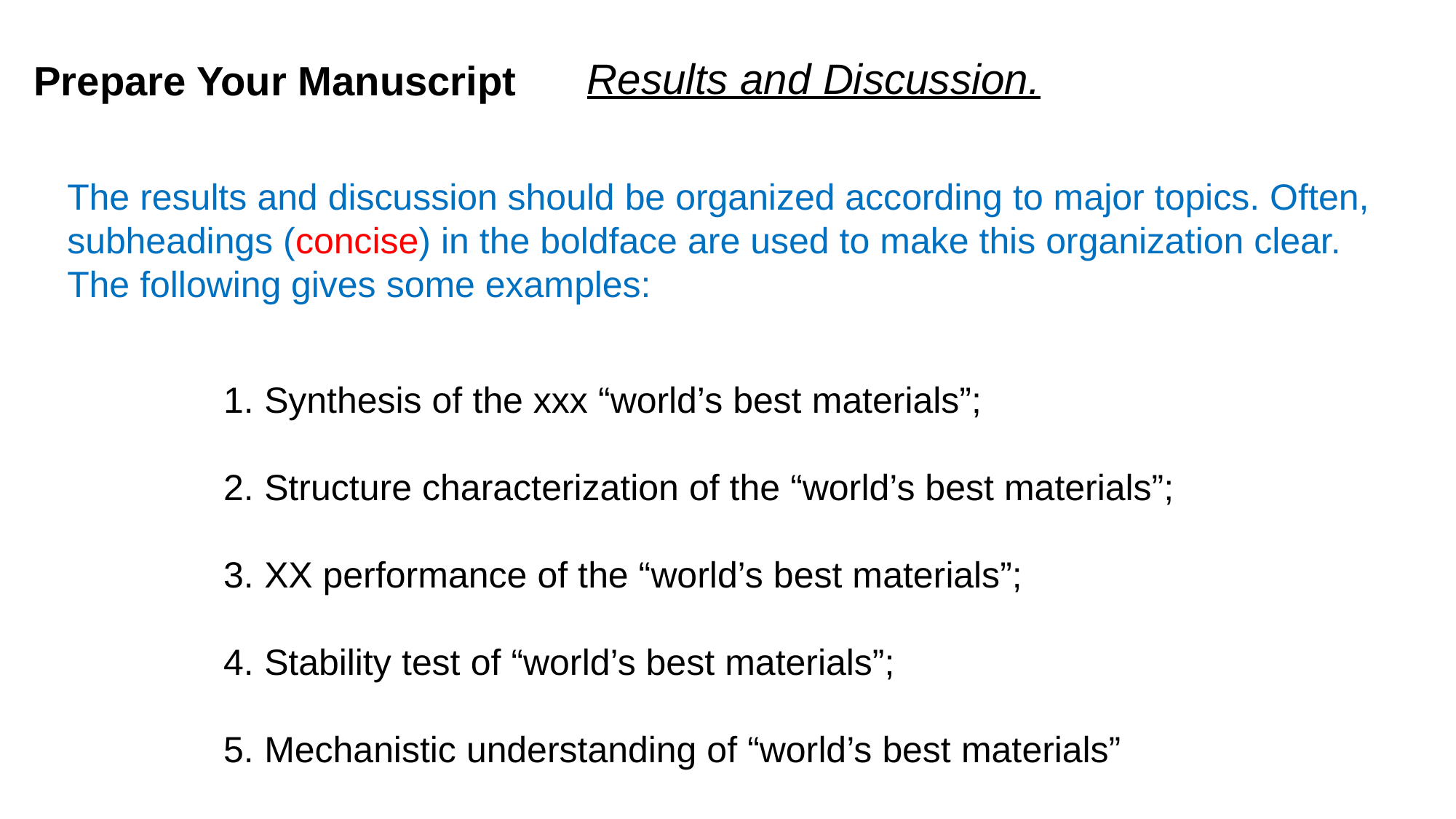

Prepare Your Manuscript
Results and Discussion.

The results and discussion should be organized according to major topics. Often, subheadings (concise) in the boldface are used to make this organization clear. The following gives some examples:
Synthesis of the xxx “world’s best materials”;
Structure characterization of the “world’s best materials”;
XX performance of the “world’s best materials”;
Stability test of “world’s best materials”;
Mechanistic understanding of “world’s best materials”